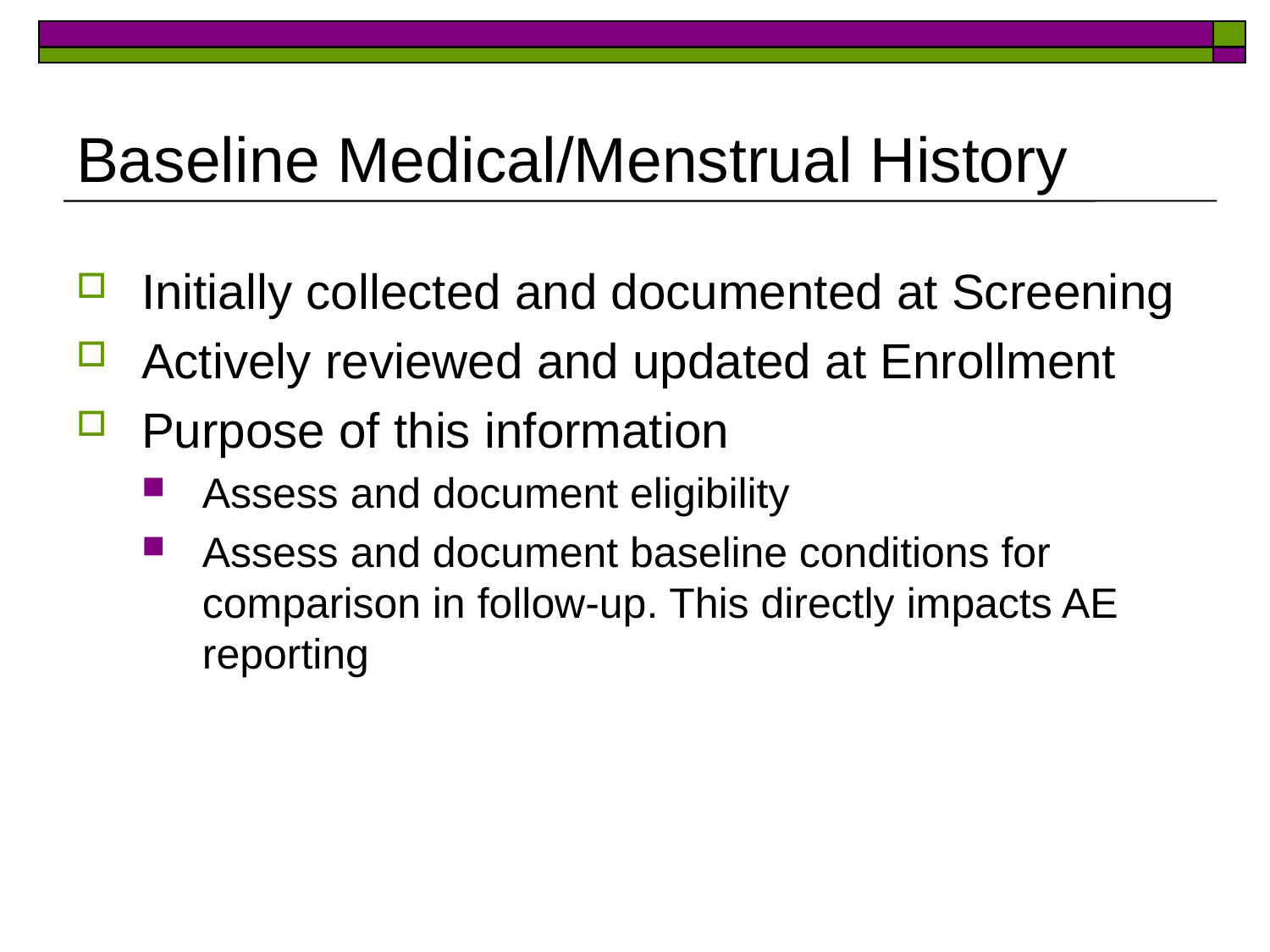

# Baseline Medical/Menstrual History
Initially collected and documented at Screening
Actively reviewed and updated at Enrollment
Purpose of this information
Assess and document eligibility
Assess and document baseline conditions for comparison in follow-up. This directly impacts AE reporting